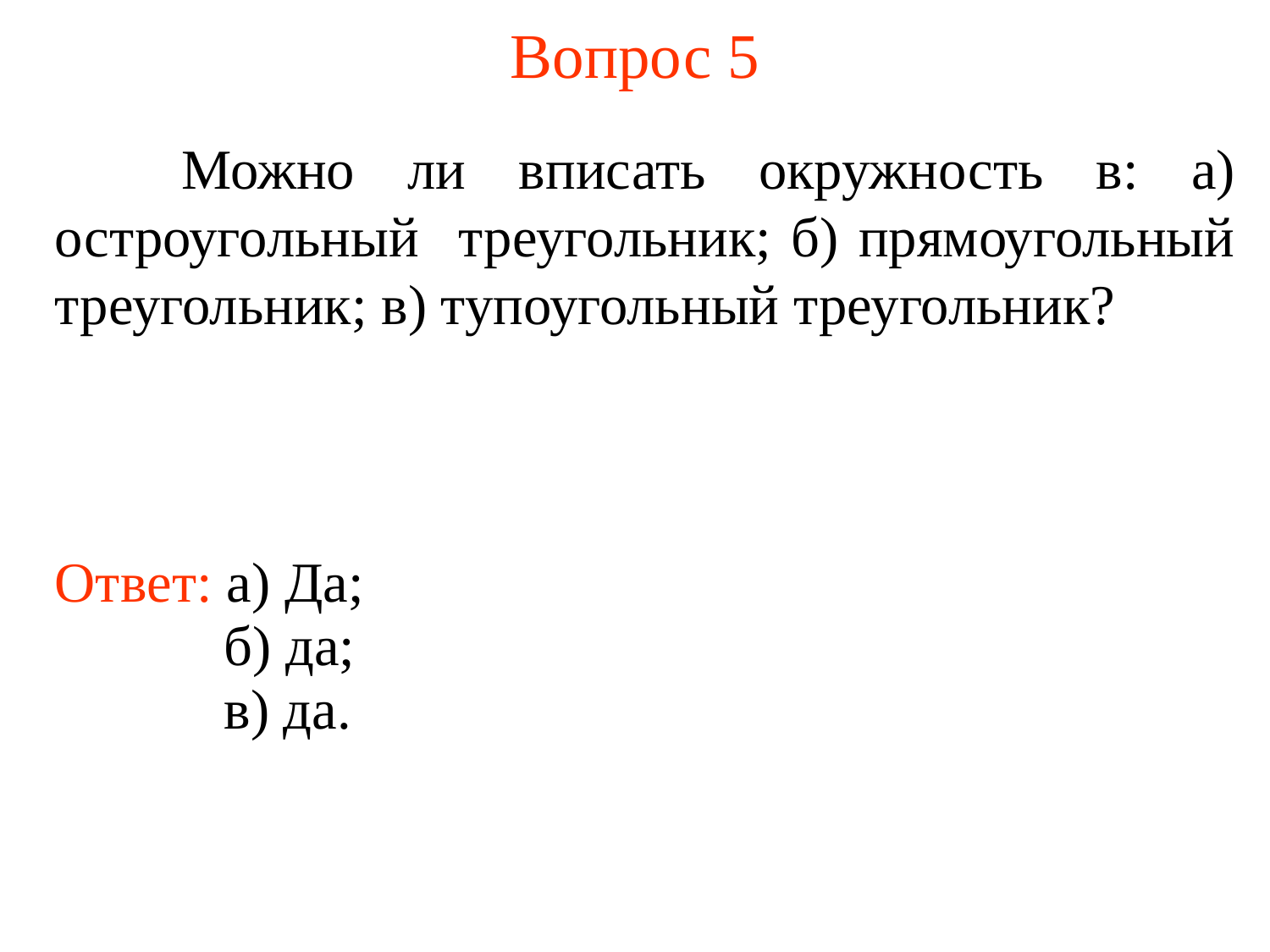

# Вопрос 5
	Можно ли вписать окружность в: а) остроугольный  треугольник; б) прямоугольный треугольник; в) тупоугольный треугольник?
Ответ: а) Да;
б) да;
в) да.